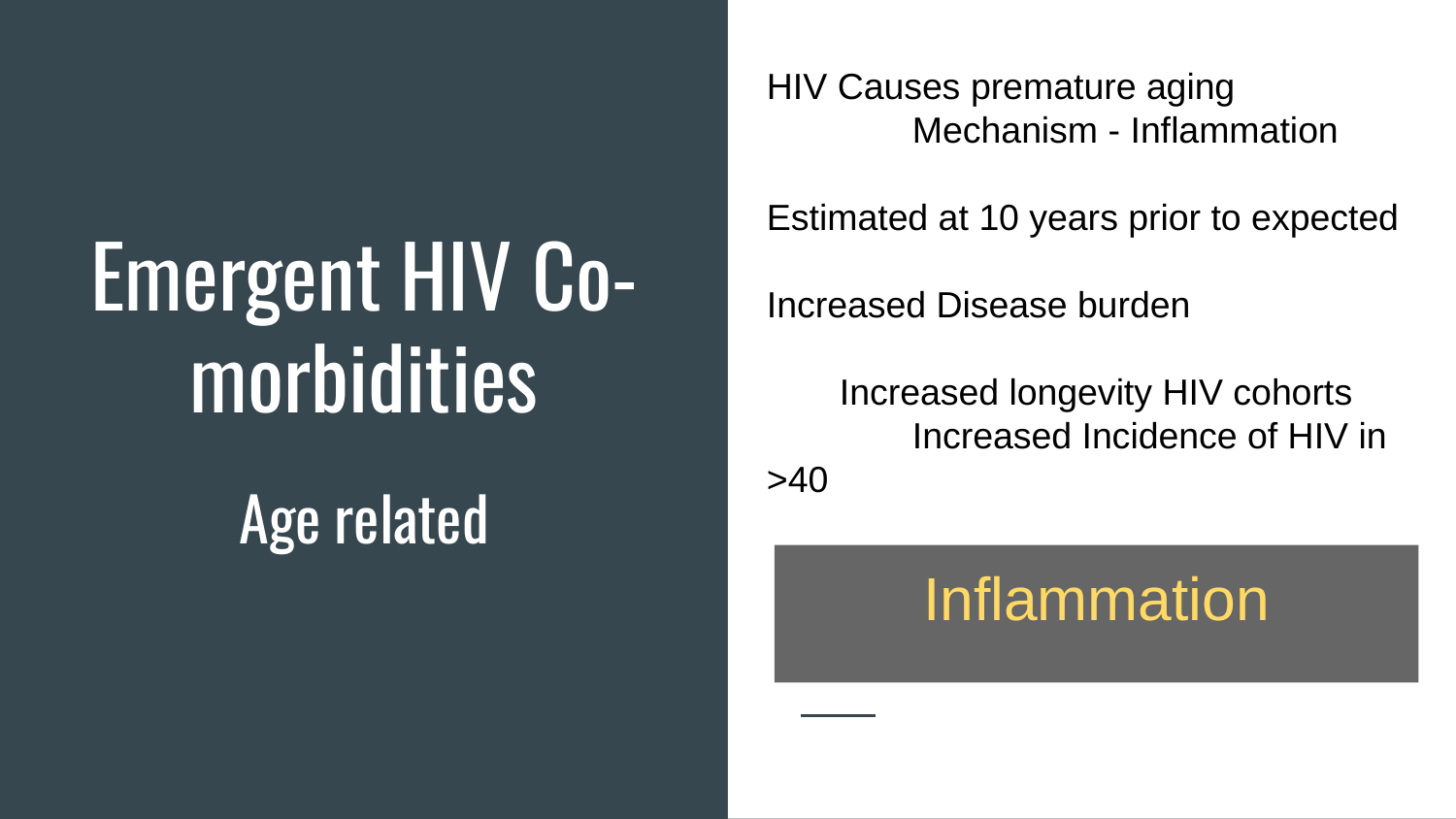

HIV Causes premature aging
	Mechanism - Inflammation

Estimated at 10 years prior to expected

Increased Disease burden

Increased longevity HIV cohorts
	Increased Incidence of HIV in >40

# Emergent HIV Co-morbidities
Age related

Inflammation